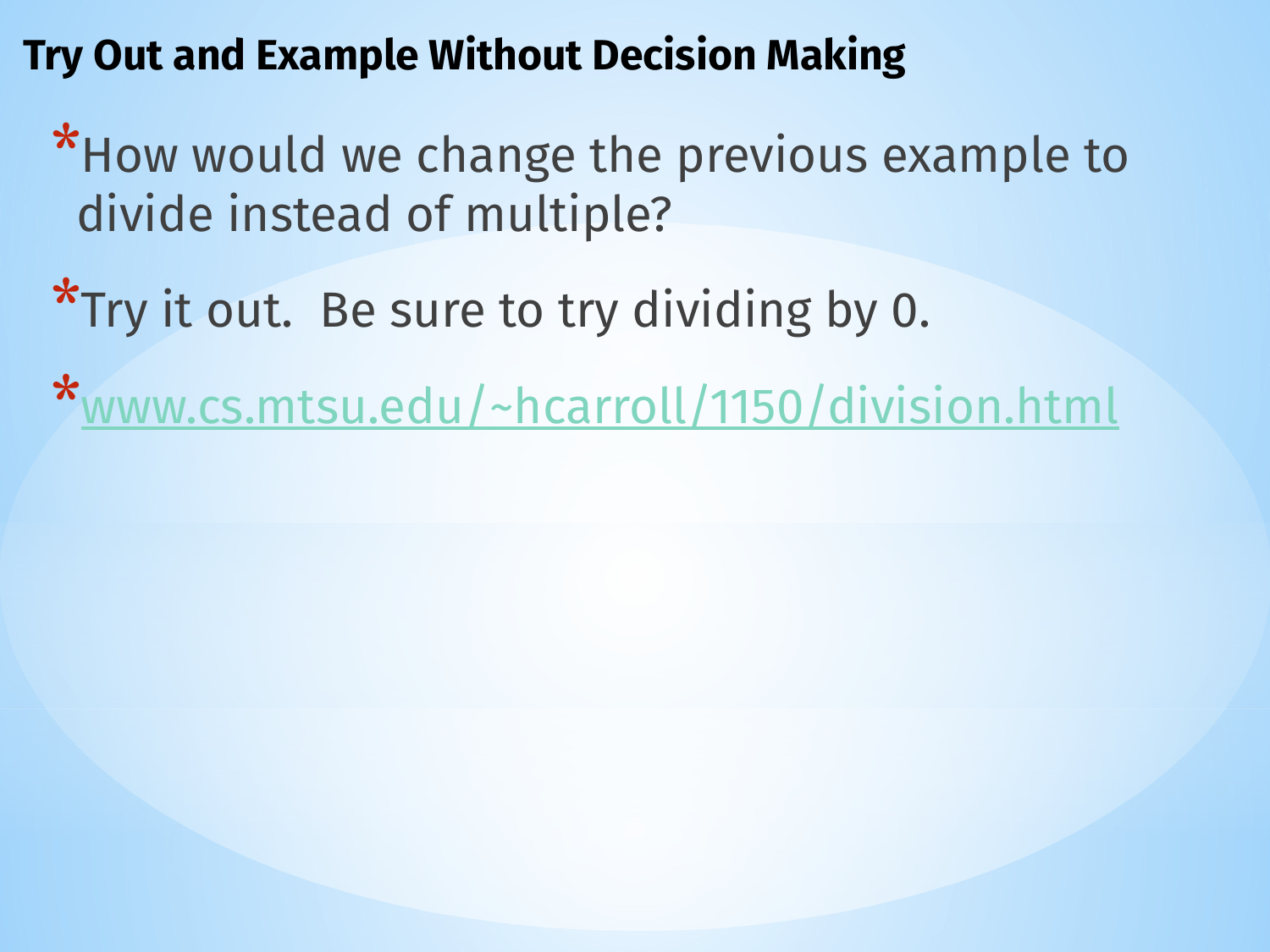

# Try Out and Example Without Decision Making
How would we change the previous example to divide instead of multiple?
Try it out.  Be sure to try dividing by 0.
www.cs.mtsu.edu/~hcarroll/1150/division.html